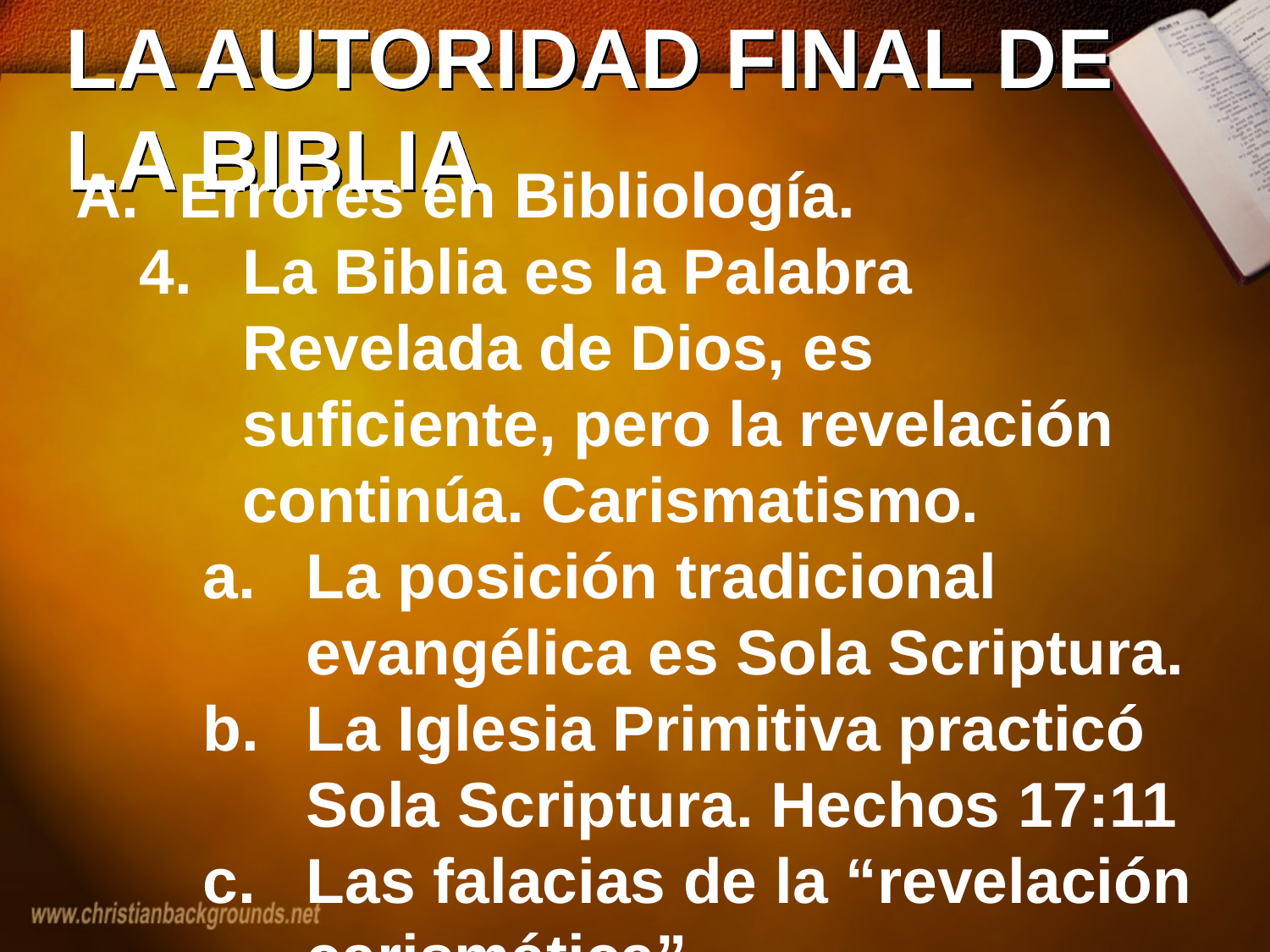

# LA AUTORIDAD FINAL DE LA BIBLIA
Errores en Bibliología.
La Biblia es la Palabra Revelada de Dios, es suficiente, pero la revelación continúa. Carismatismo.
La posición tradicional evangélica es Sola Scriptura.
La Iglesia Primitiva practicó Sola Scriptura. Hechos 17:11
Las falacias de la “revelación carismática”.